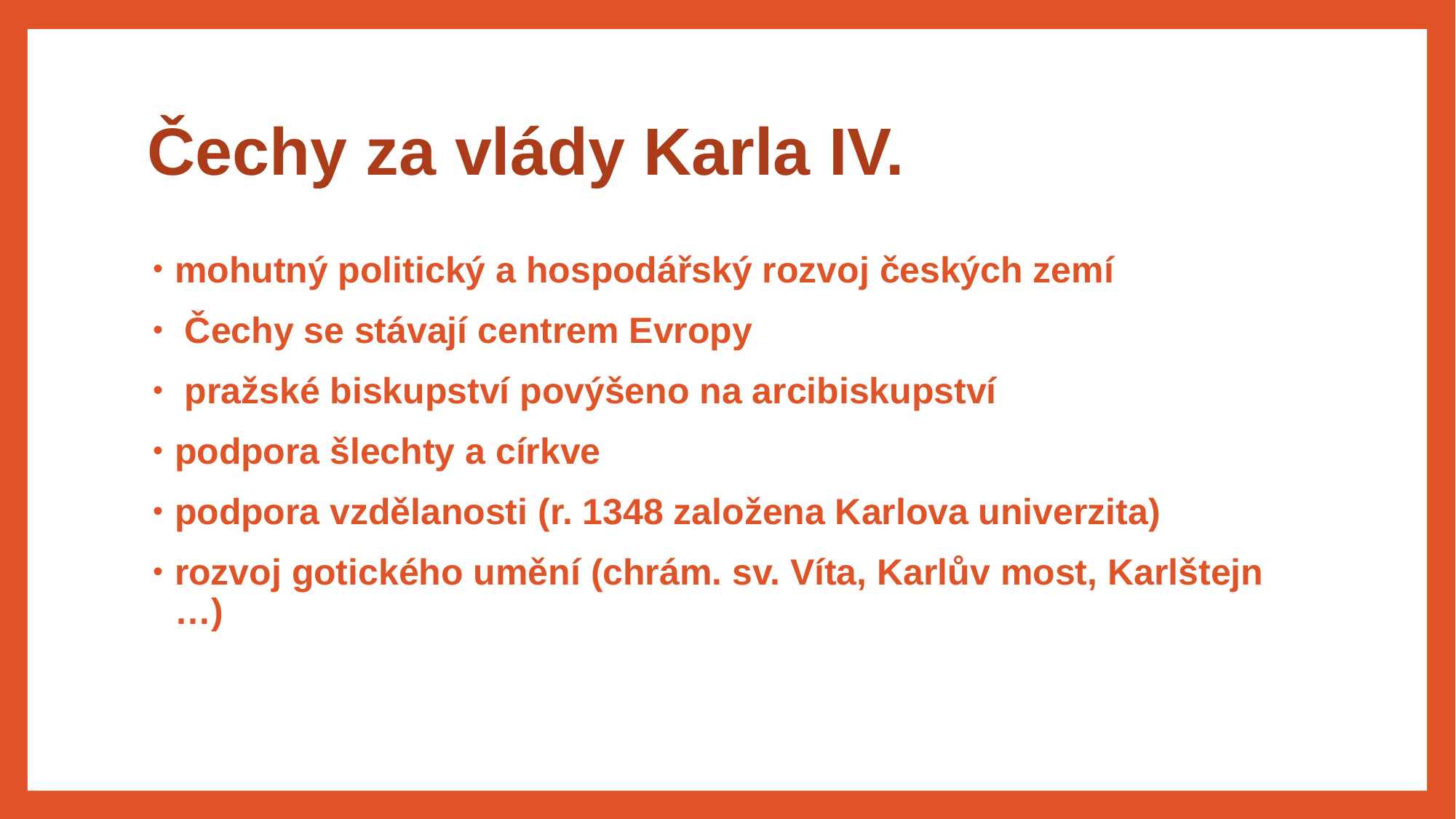

# Čechy za vlády Karla IV.
mohutný politický a hospodářský rozvoj českých zemí
 Čechy se stávají centrem Evropy
 pražské biskupství povýšeno na arcibiskupství
podpora šlechty a církve
podpora vzdělanosti (r. 1348 založena Karlova univerzita)
rozvoj gotického umění (chrám. sv. Víta, Karlův most, Karlštejn …)